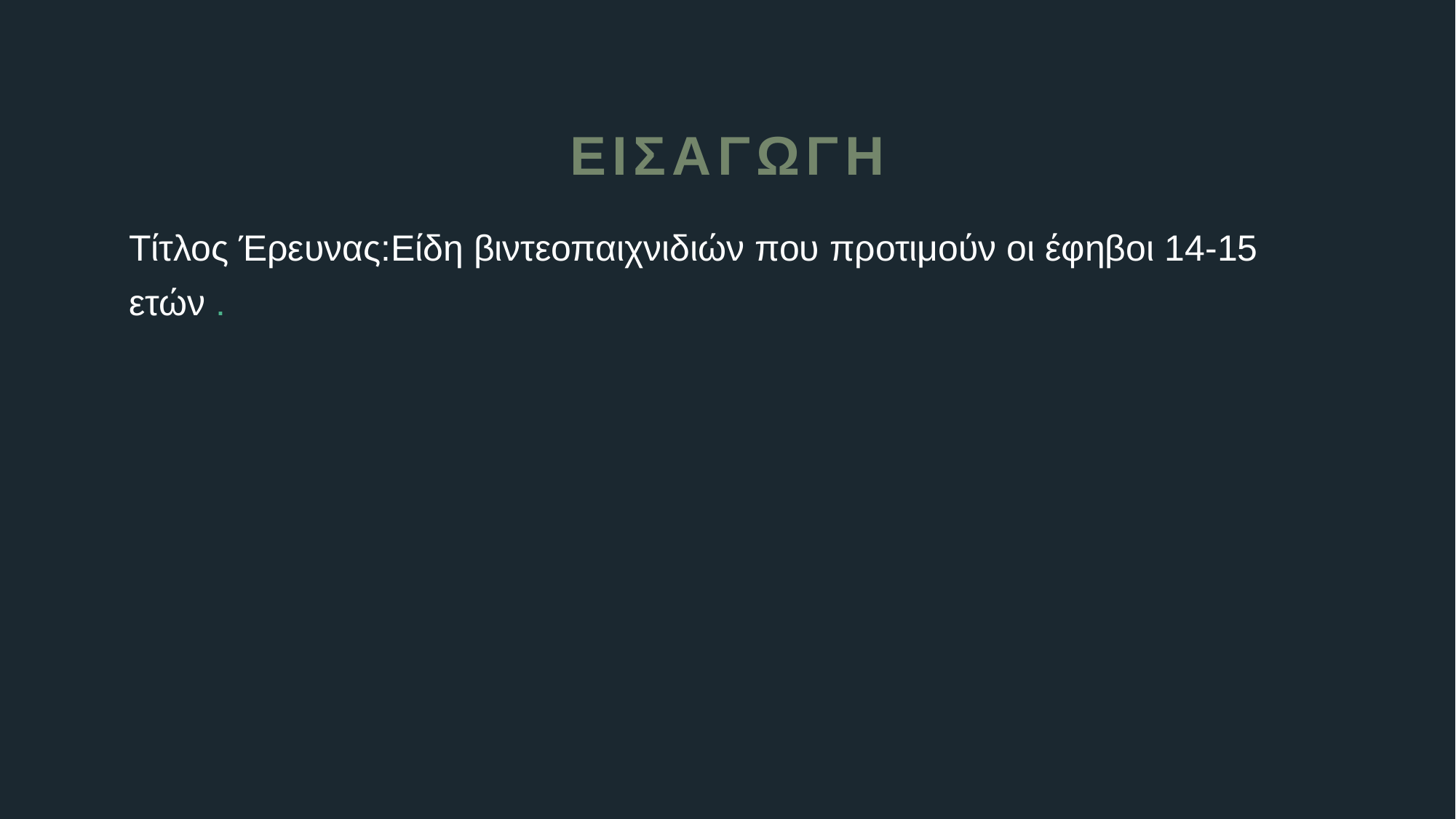

# ΕΙΣΑΓΩΓΗ
Τίτλος Έρευνας:Είδη βιντεοπαιχνιδιών που προτιμούν οι έφηβοι 14-15 ετών .